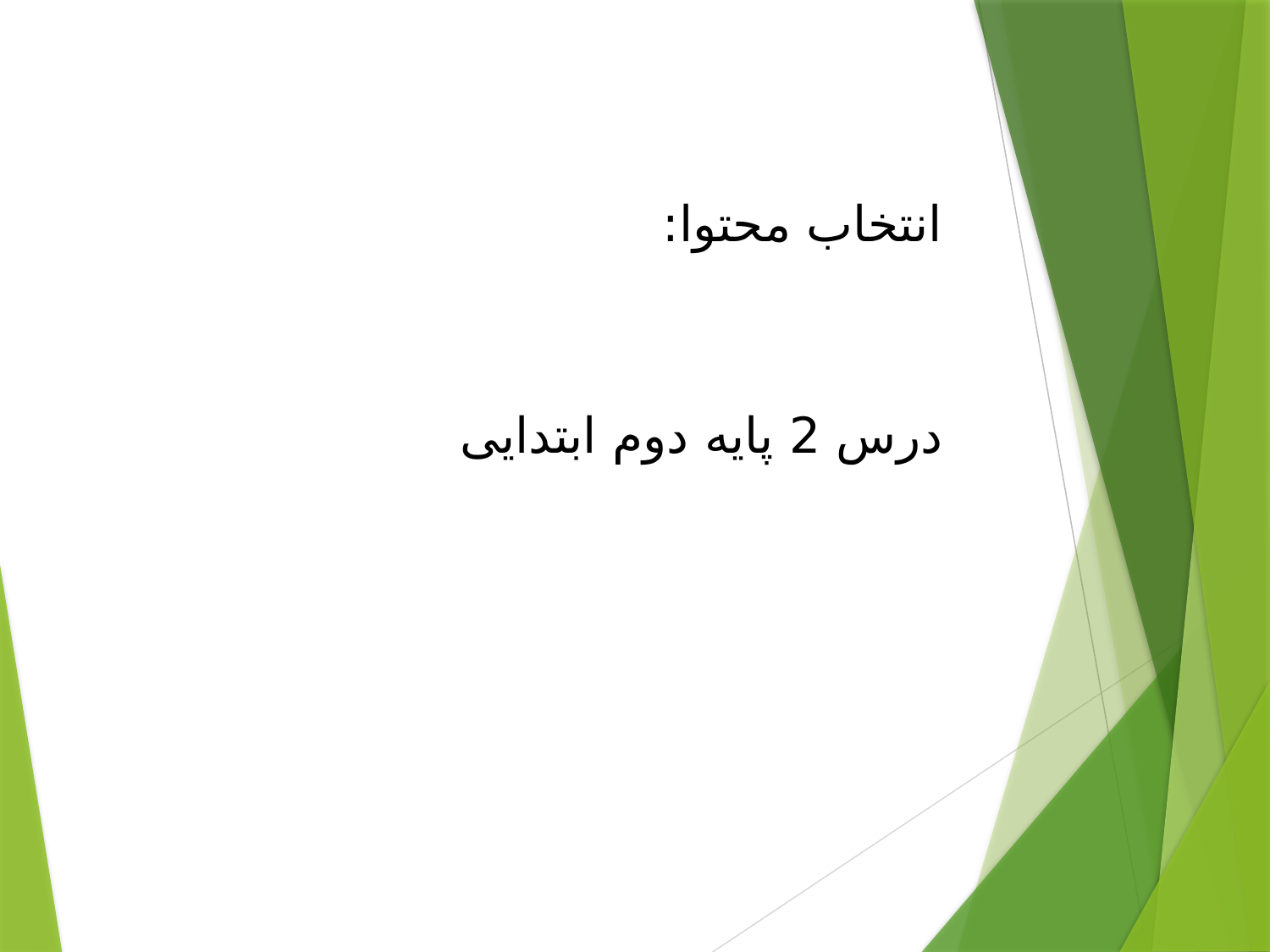

انتخاب محتوا:

درس 2 پایه دوم ابتدایی